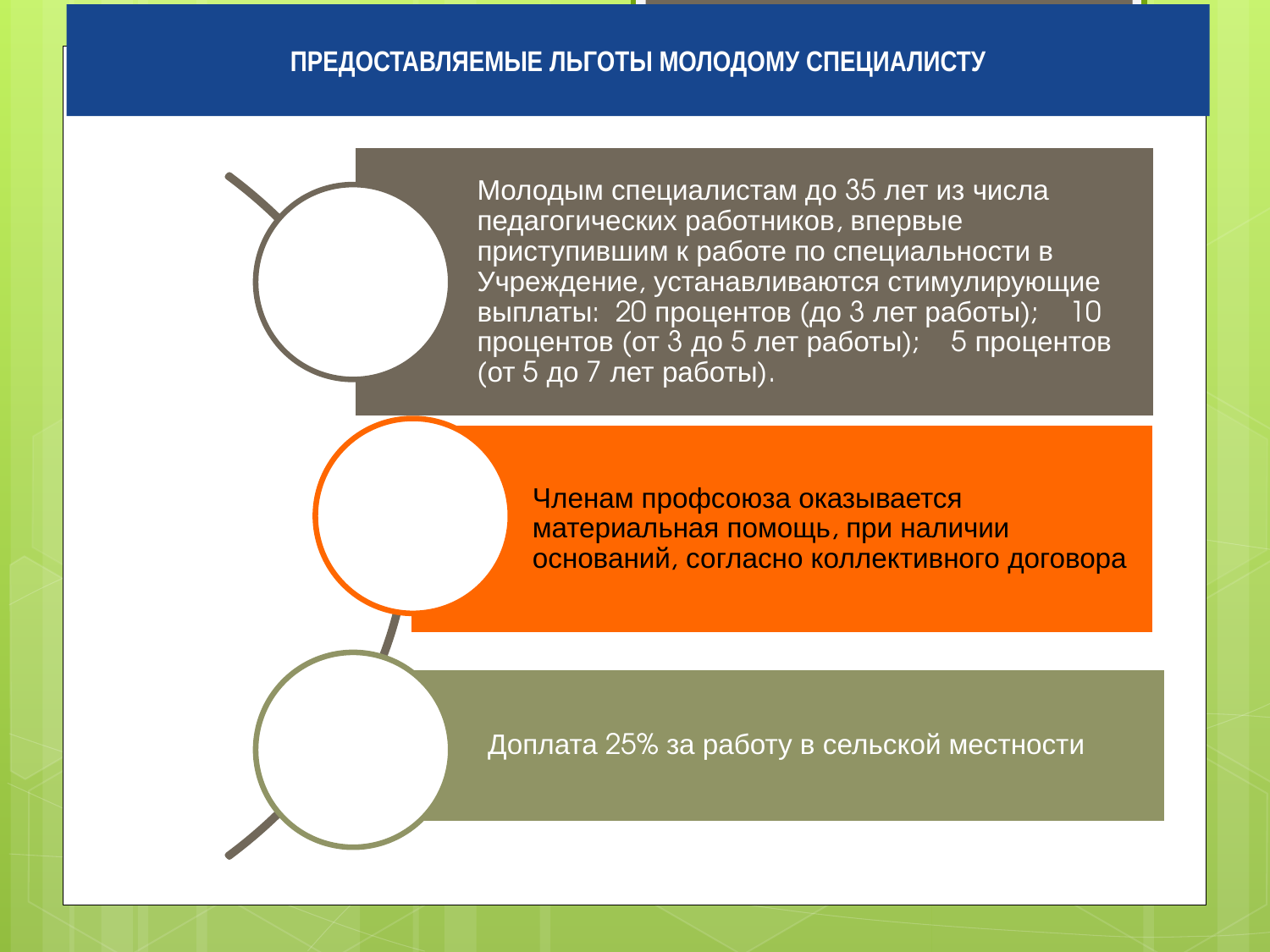

ПРЕДОСТАВЛЯЕМЫЕ ЛЬГОТЫ МОЛОДОМУ СПЕЦИАЛИСТУ
Молодым специалистам до 35 лет из числа педагогических работников, впервые приступившим к работе по специальности в Учреждение, устанавливаются стимулирующие  выплаты:  20 процентов (до 3 лет работы);    10 процентов (от 3 до 5 лет работы);    5 процентов (от 5 до 7 лет работы).
Членам профсоюза оказывается материальная помощь, при наличии оснований, согласно коллективного договора
Доплата 25% за работу в сельской местности